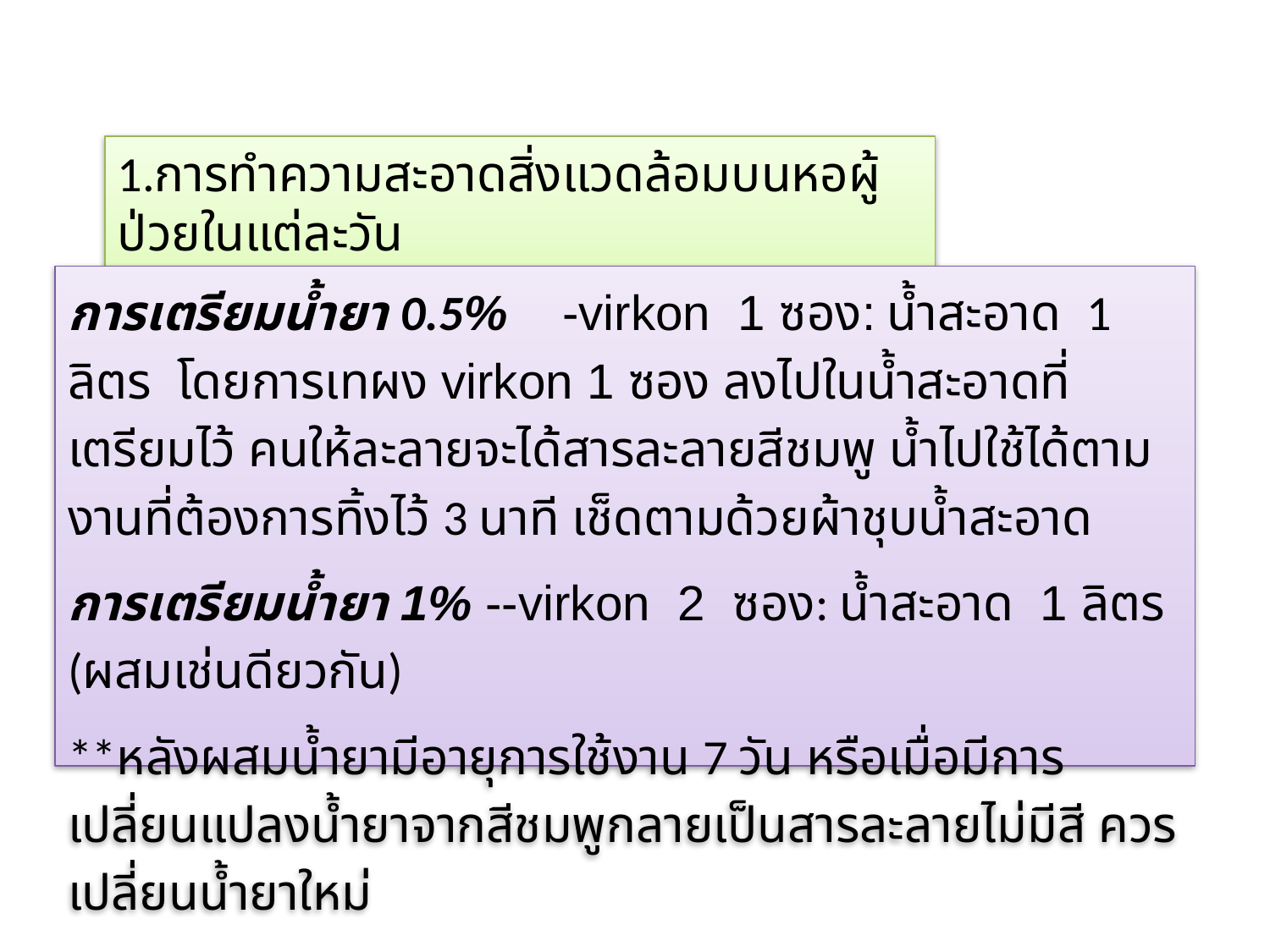

1.การทำความสะอาดสิ่งแวดล้อมบนหอผู้ป่วยในแต่ละวัน
การเตรียมน้ำยา 0.5%    -virkon  1 ซอง: น้ำสะอาด  1 ลิตร  โดยการเทผง virkon 1 ซอง ลงไปในน้ำสะอาดที่เตรียมไว้ คนให้ละลายจะได้สารละลายสีชมพู น้ำไปใช้ได้ตามงานที่ต้องการทิ้งไว้ 3 นาที เช็ดตามด้วยผ้าชุบน้ำสะอาด
การเตรียมน้ำยา 1% --virkon  2  ซอง: น้ำสะอาด  1 ลิตร  (ผสมเช่นดียวกัน)
**หลังผสมน้ำยามีอายุการใช้งาน 7 วัน หรือเมื่อมีการเปลี่ยนแปลงน้ำยาจากสีชมพูกลายเป็นสารละลายไม่มีสี ควรเปลี่ยนน้ำยาใหม่